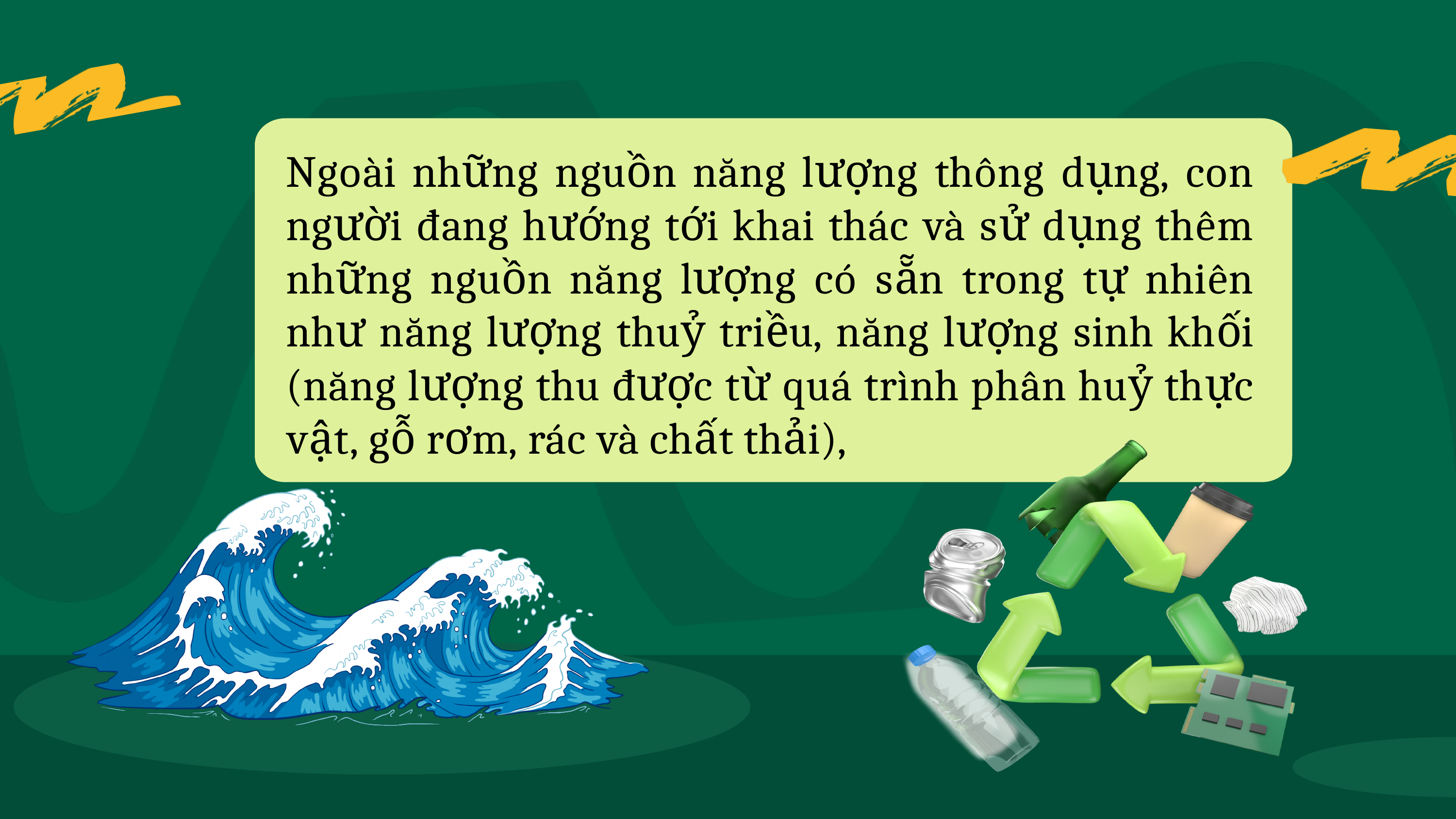

Ngoài những nguồn năng lượng thông dụng, con người đang hướng tới khai thác và sử dụng thêm những nguồn năng lượng có sẵn trong tự nhiên như năng lượng thuỷ triều, năng lượng sinh khối (năng lượng thu được từ quá trình phân huỷ thực vật, gỗ rơm, rác và chất thải),